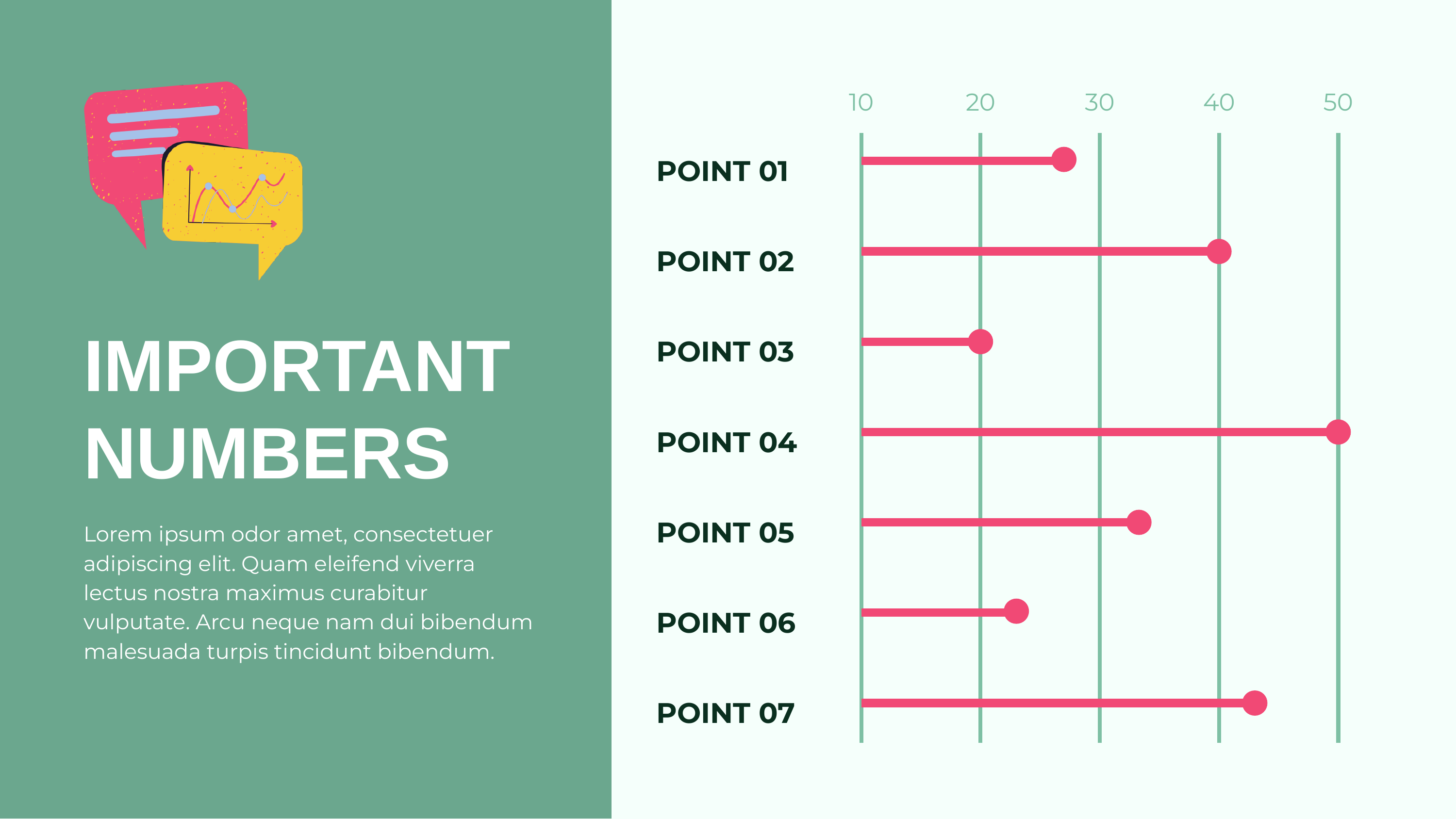

10
20
30
40
50

POINT 01

POINT 02
IMPORTANT NUMBERS

POINT 03

POINT 04

POINT 05
Lorem ipsum odor amet, consectetuer adipiscing elit. Quam eleifend viverra lectus nostra maximus curabitur vulputate. Arcu neque nam dui bibendum malesuada turpis tincidunt bibendum.

POINT 06

POINT 07